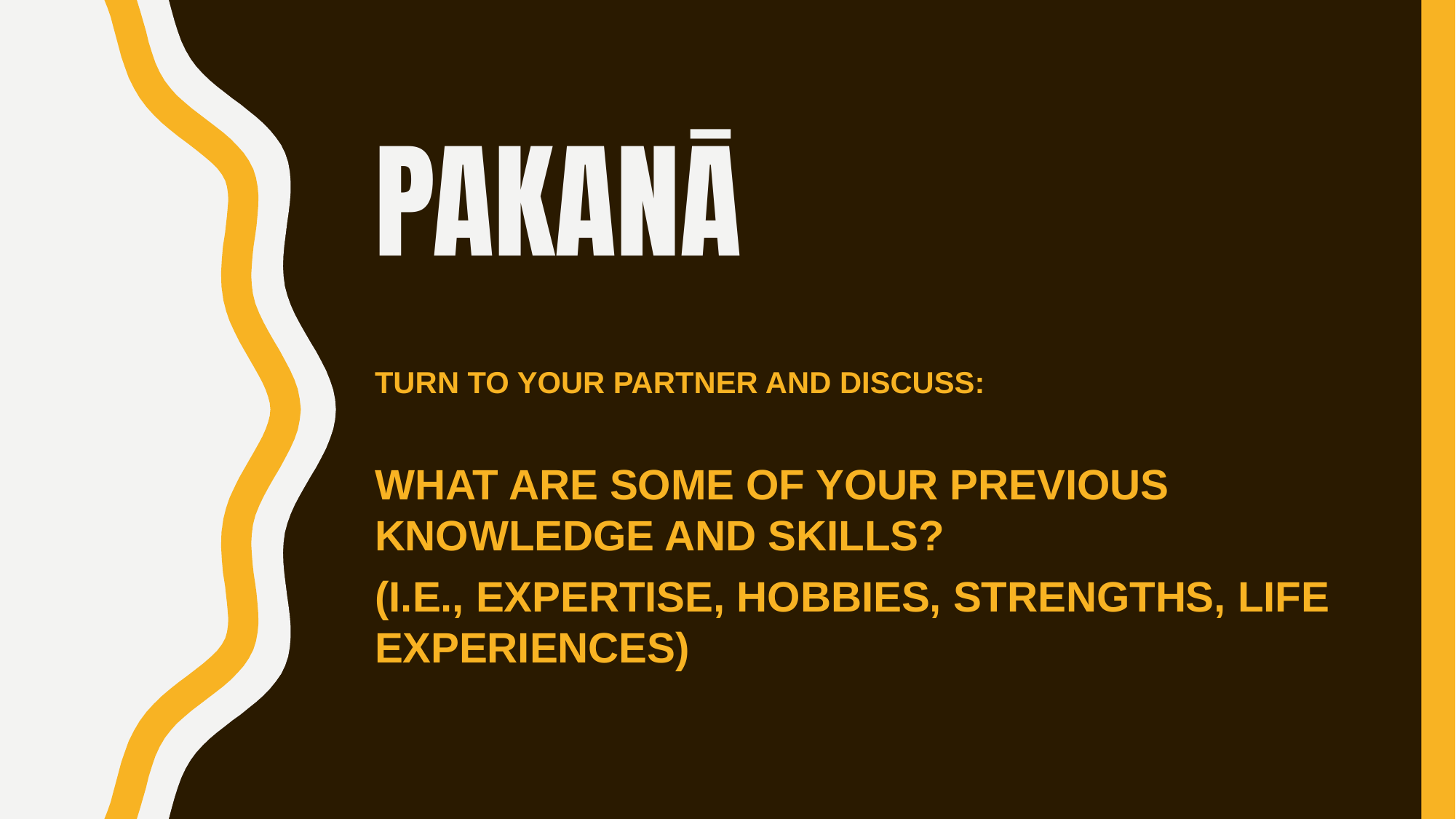

# PAKANĀ
TURN TO YOUR PARTNER AND DISCUSS:

WHAT ARE SOME OF YOUR PREVIOUS KNOWLEDGE AND SKILLS?
(I.E., EXPERTISE, HOBBIES, STRENGTHS, LIFE EXPERIENCES)